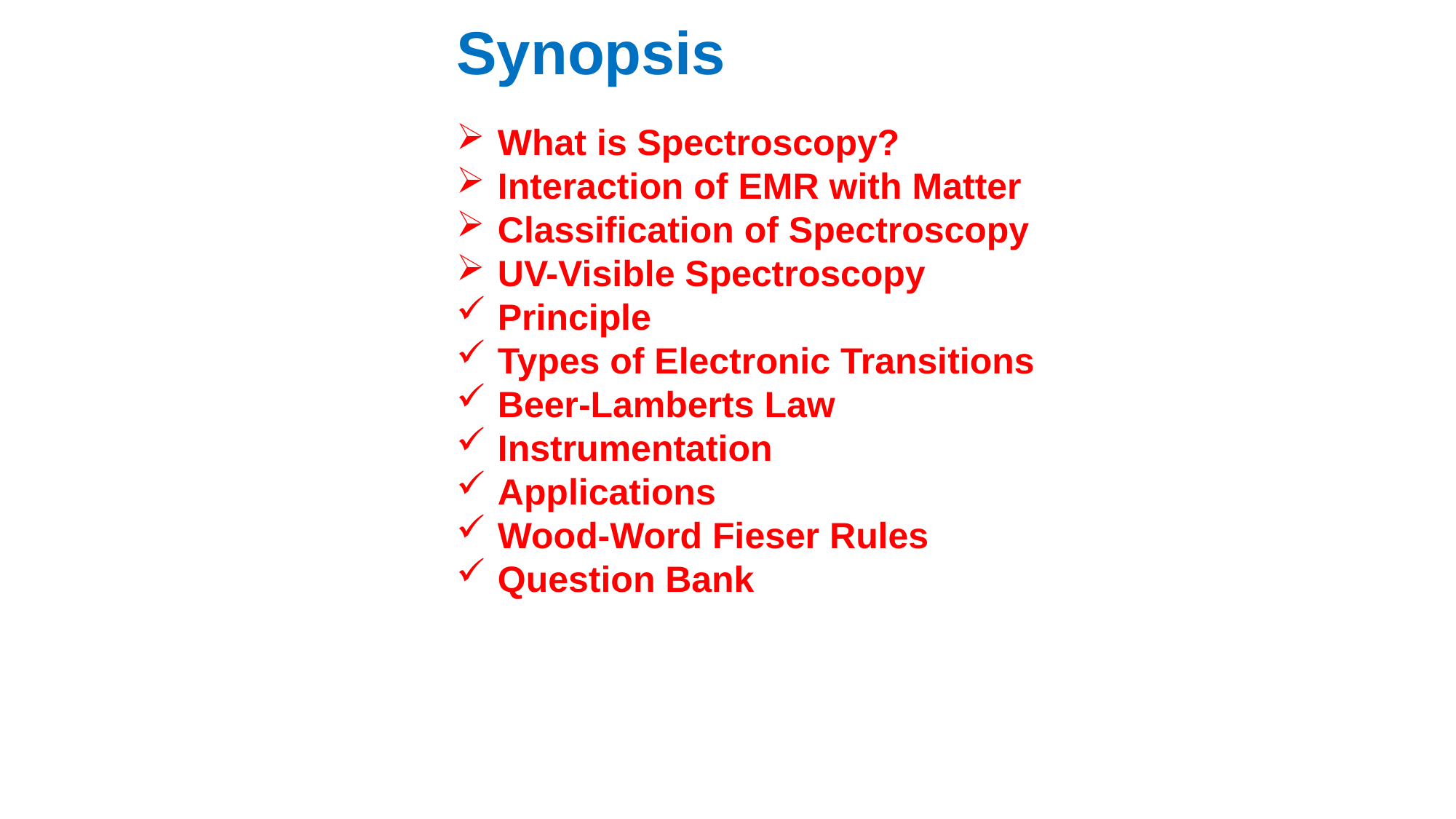

Synopsis

What is Spectroscopy?
Interaction of EMR with Matter
Classification of Spectroscopy
UV-Visible Spectroscopy
Principle
Types of Electronic Transitions
Beer-Lamberts Law
Instrumentation
Applications
Wood-Word Fieser Rules
Question Bank